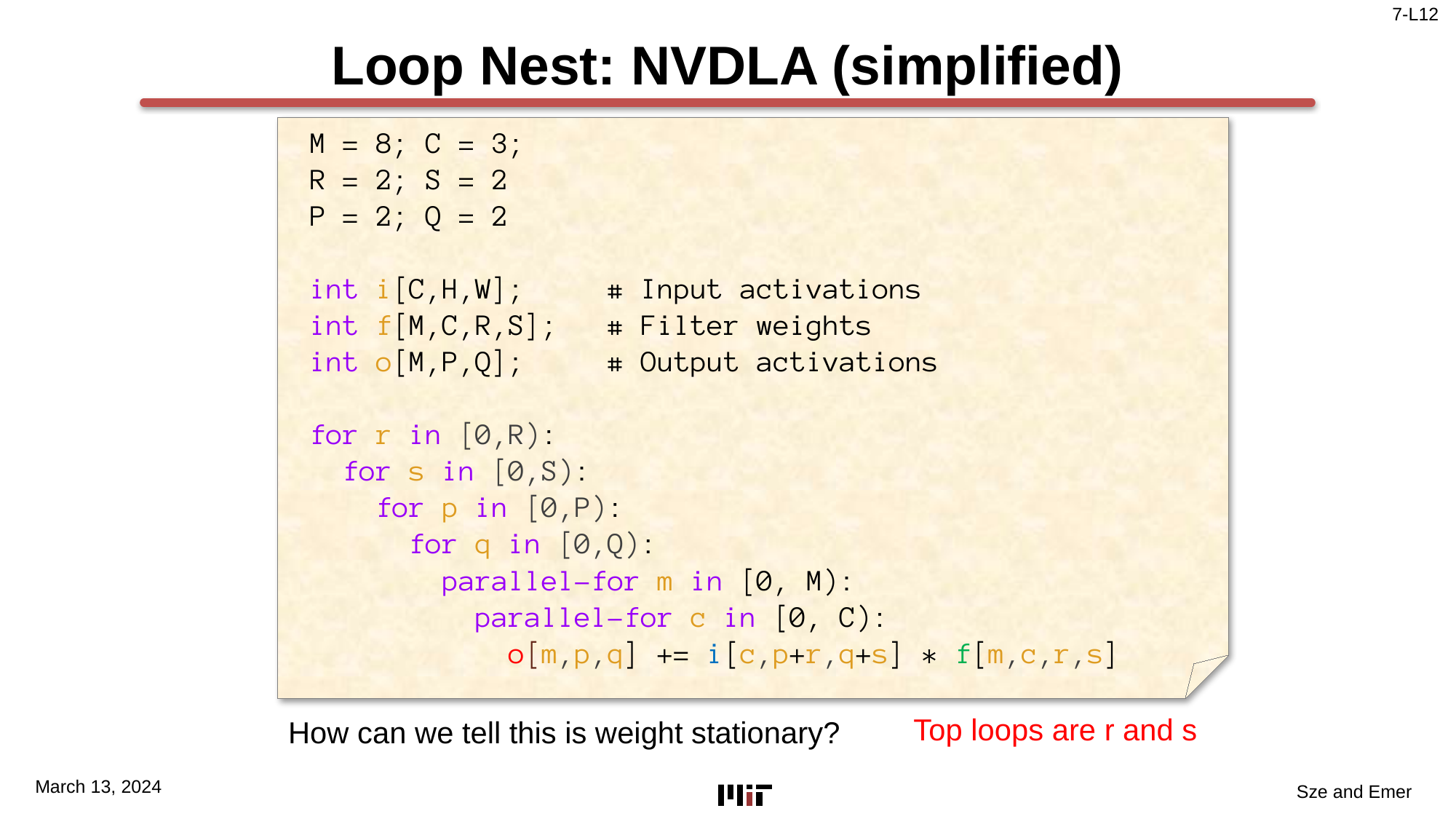

# Loop Nest: NVDLA (simplified)
M = 8; C = 3;
R = 2; S = 2
P = 2; Q = 2

int i[C,H,W];     # Input activations
int f[M,C,R,S];   # Filter weights
int o[M,P,Q];     # Output activations

for r in [0,R):
  for s in [0,S):
    for p in [0,P):
      for q in [0,Q):
        parallel-for m in [0, M):
          parallel-for c in [0, C):
            o[m,p,q] += i[c,p+r,q+s] * f[m,c,r,s]

Top loops are r and s
How can we tell this is weight stationary?
March 13, 2024